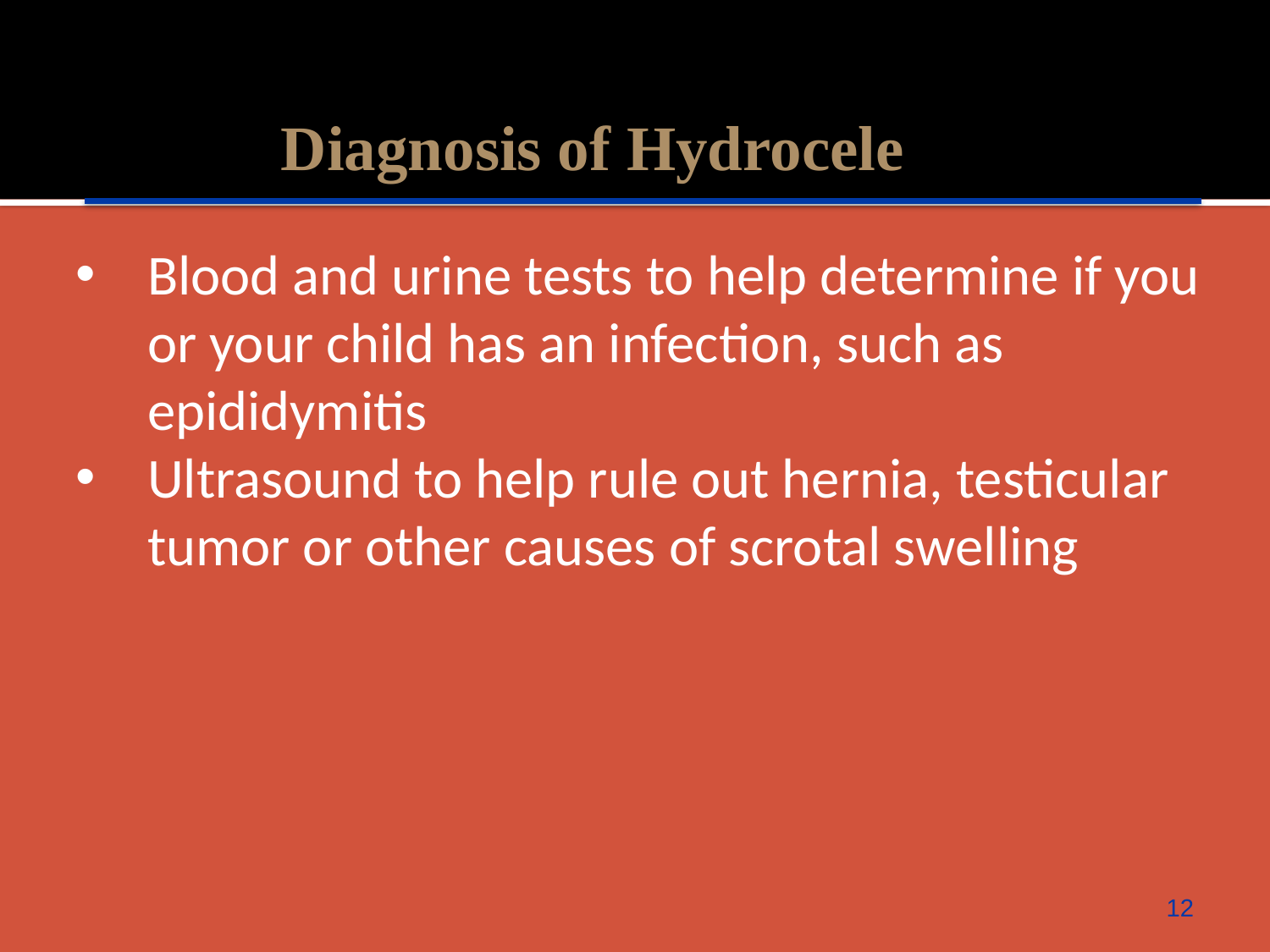

Diagnosis of Hydrocele
Blood and urine tests to help determine if you or your child has an infection, such as epididymitis
Ultrasound to help rule out hernia, testicular tumor or other causes of scrotal swelling

12